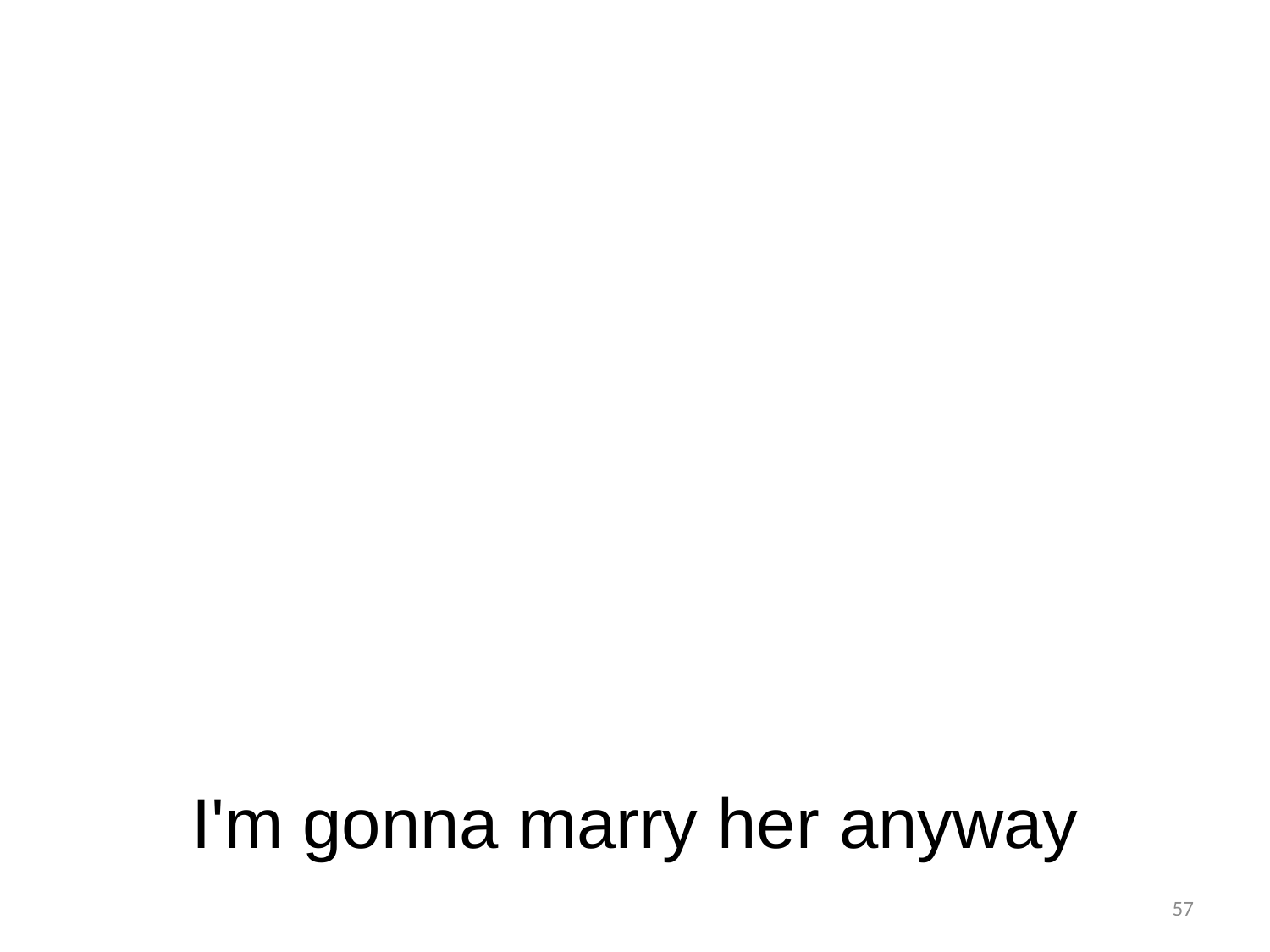

# I'm gonna marry her anyway
57